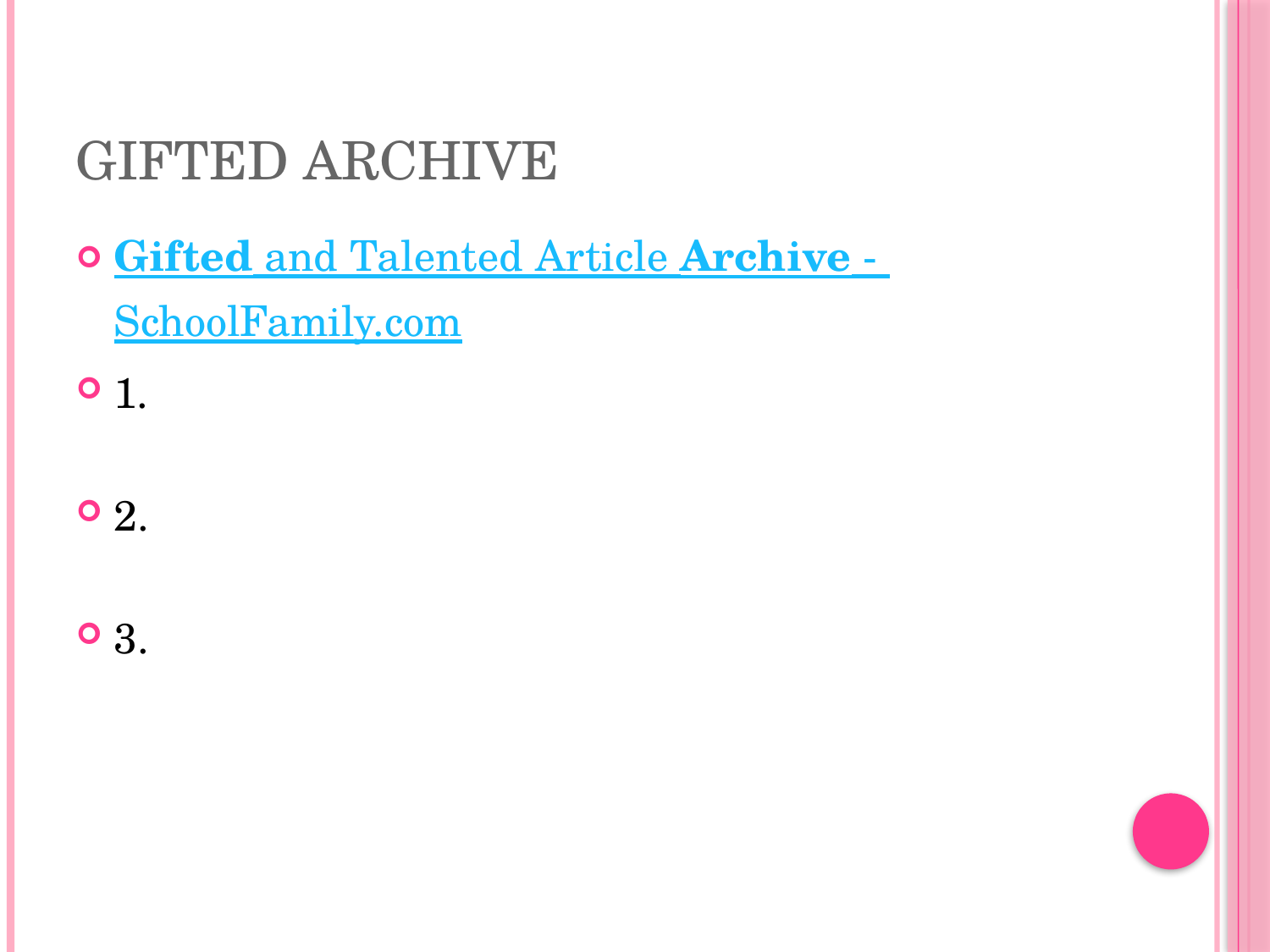

# Gifted Archive
Gifted and Talented Article Archive - SchoolFamily.com
1.

2.

3.